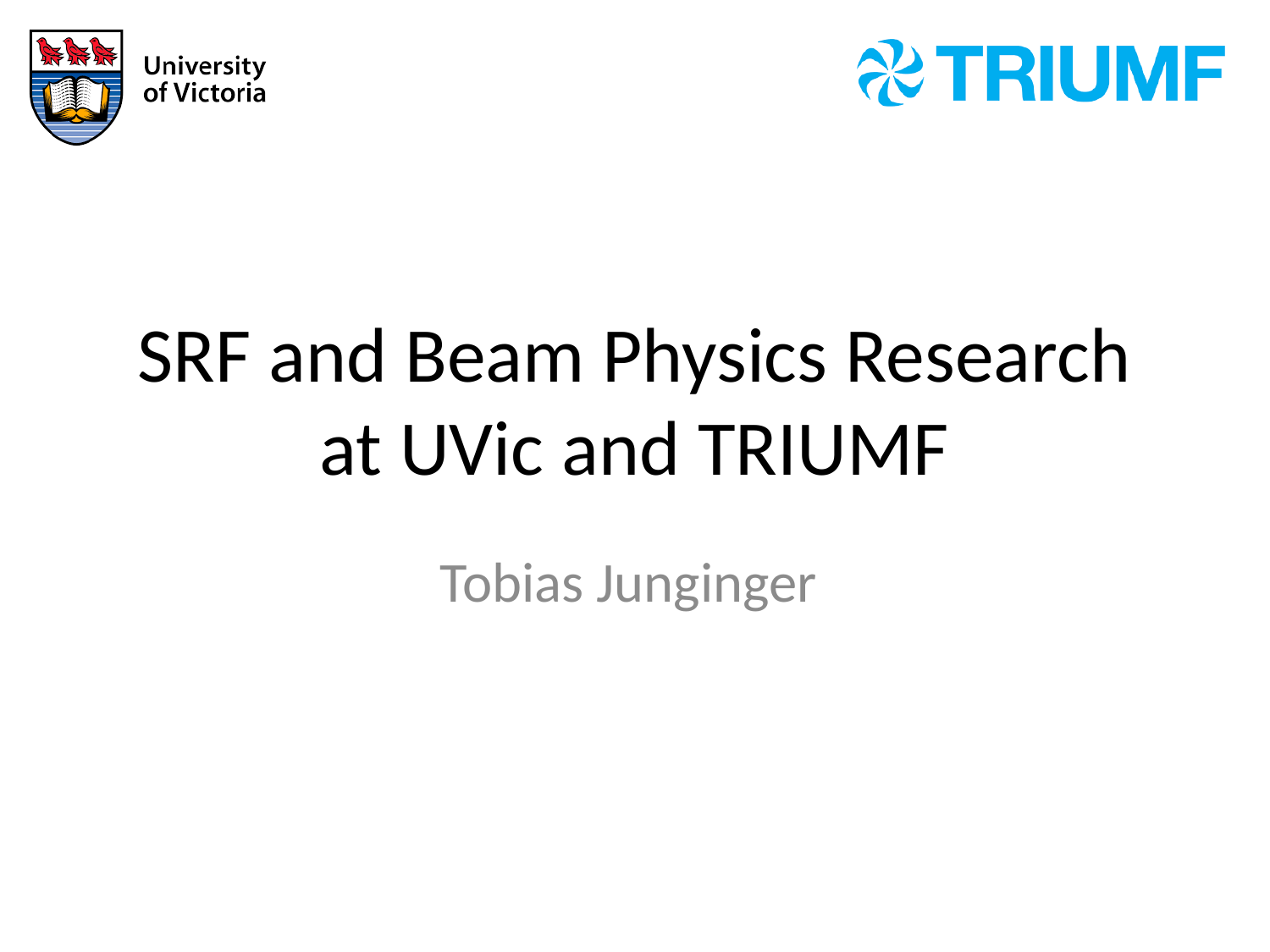

# SRF and Beam Physics Research at UVic and TRIUMF
Tobias Junginger